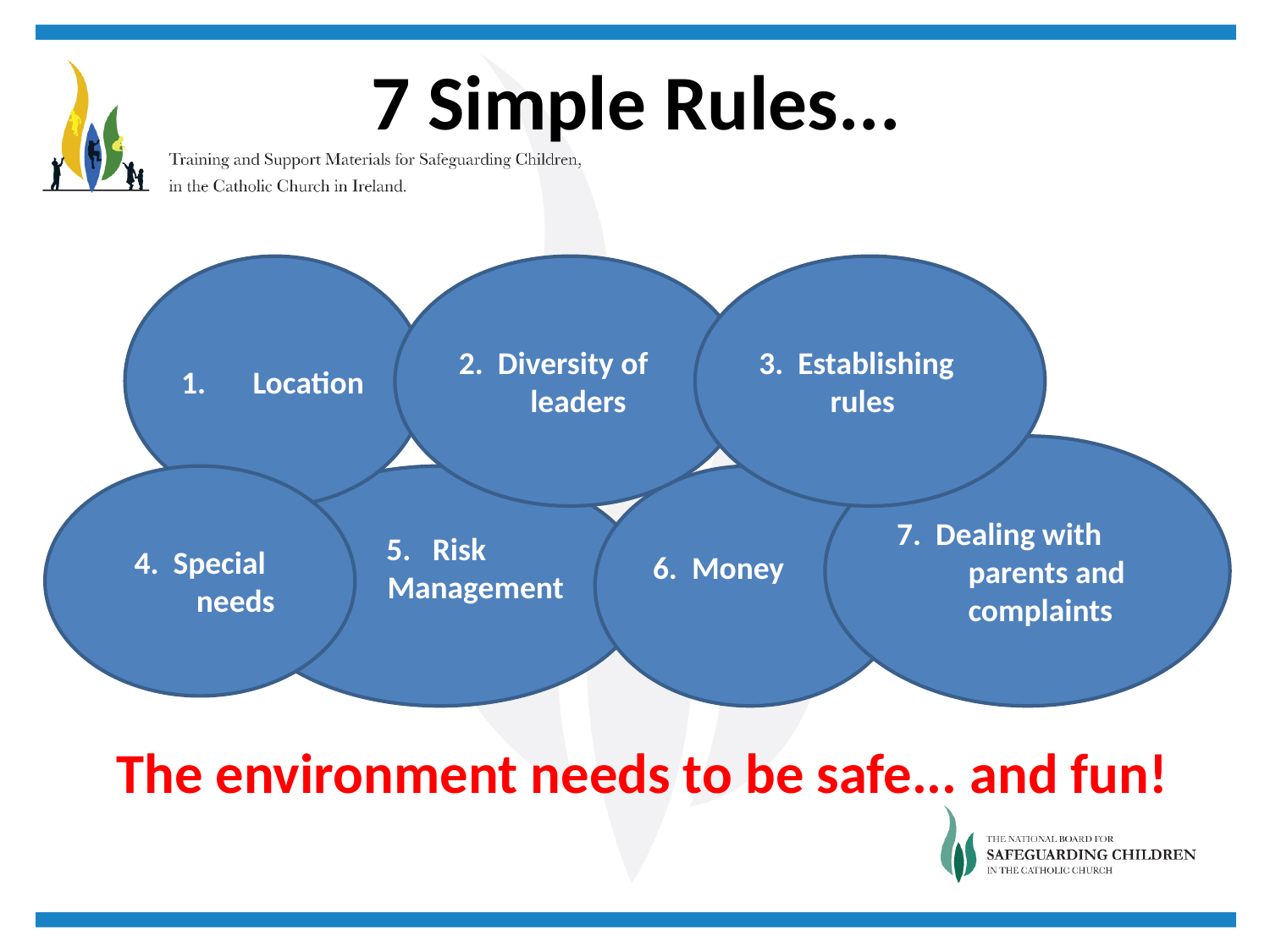

# 7 Simple Rules...
Location
2.  Diversity of leaders
3.  Establishing rules
7.  Dealing with parents and complaints
4.  Special needs
5.   Risk  Management

6.  Money

 The environment needs to be safe... and fun!